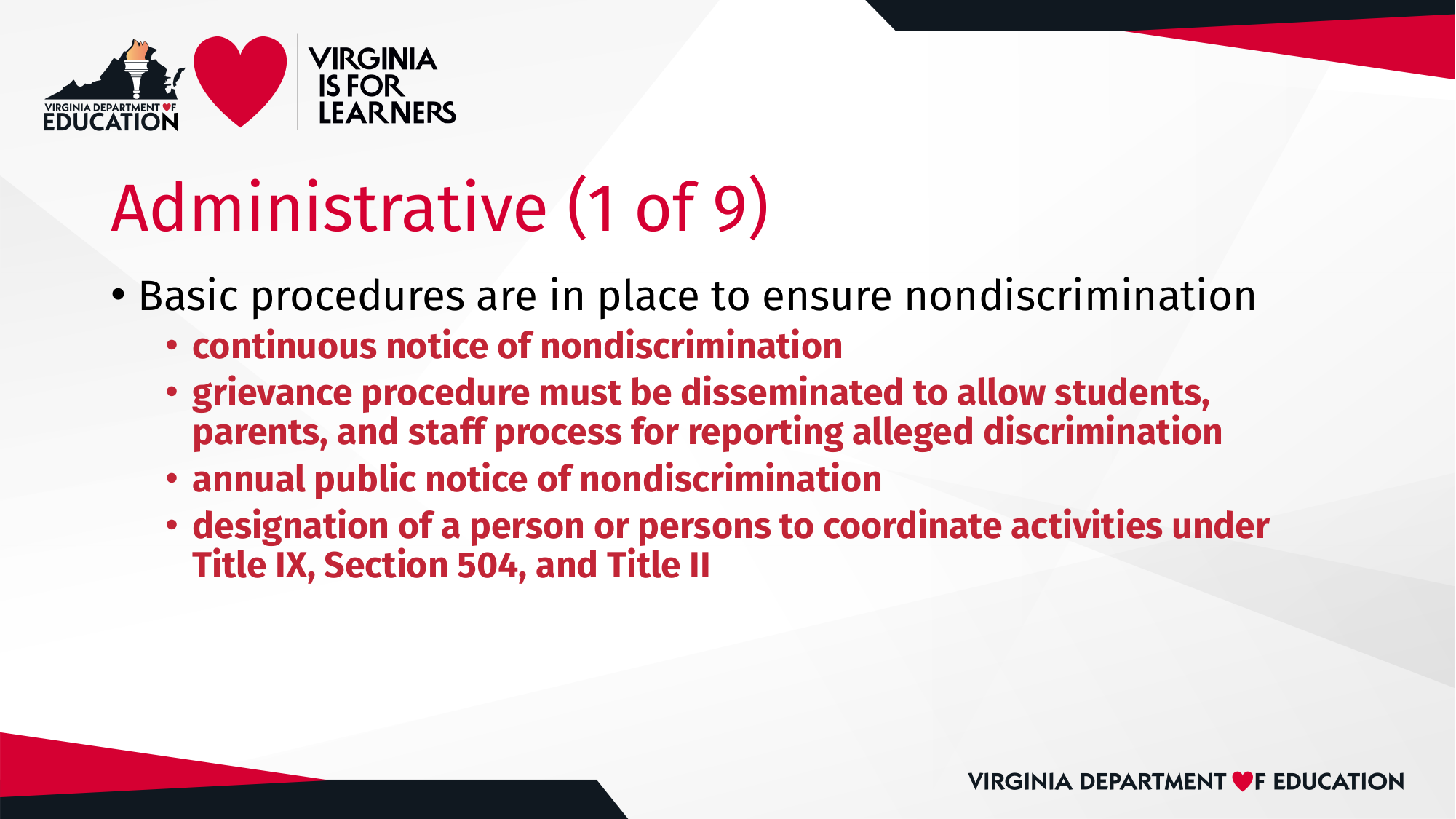

# Administrative (1 of 9)
Basic procedures are in place to ensure nondiscrimination
continuous notice of nondiscrimination
grievance procedure must be disseminated to allow students, parents, and staff process for reporting alleged discrimination
annual public notice of nondiscrimination
designation of a person or persons to coordinate activities under Title IX, Section 504, and Title II